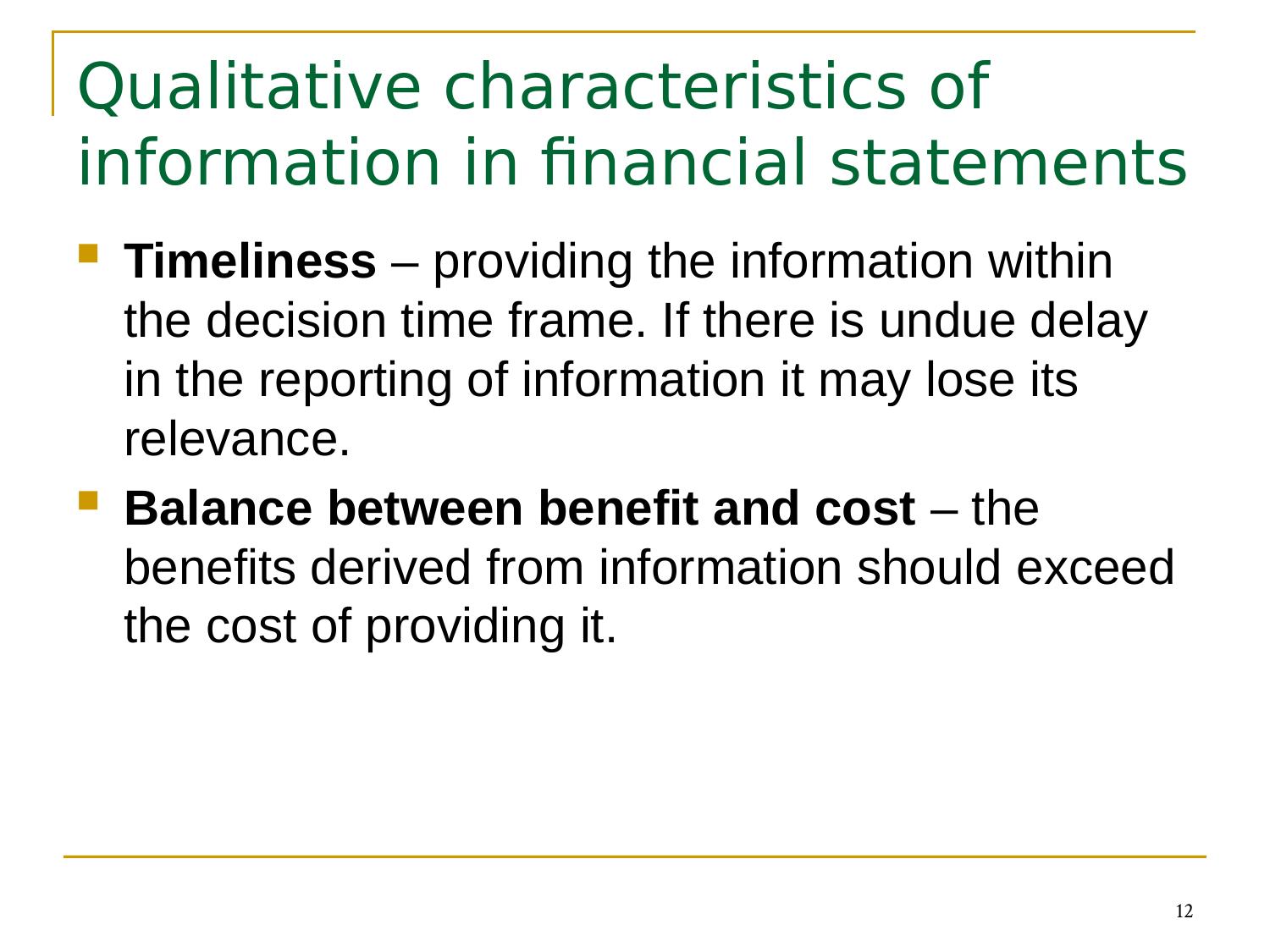

# Qualitative characteristics of information in financial statements
Timeliness – providing the information within the decision time frame. If there is undue delay in the reporting of information it may lose its relevance.
Balance between benefit and cost – the benefits derived from information should exceed the cost of providing it.

12